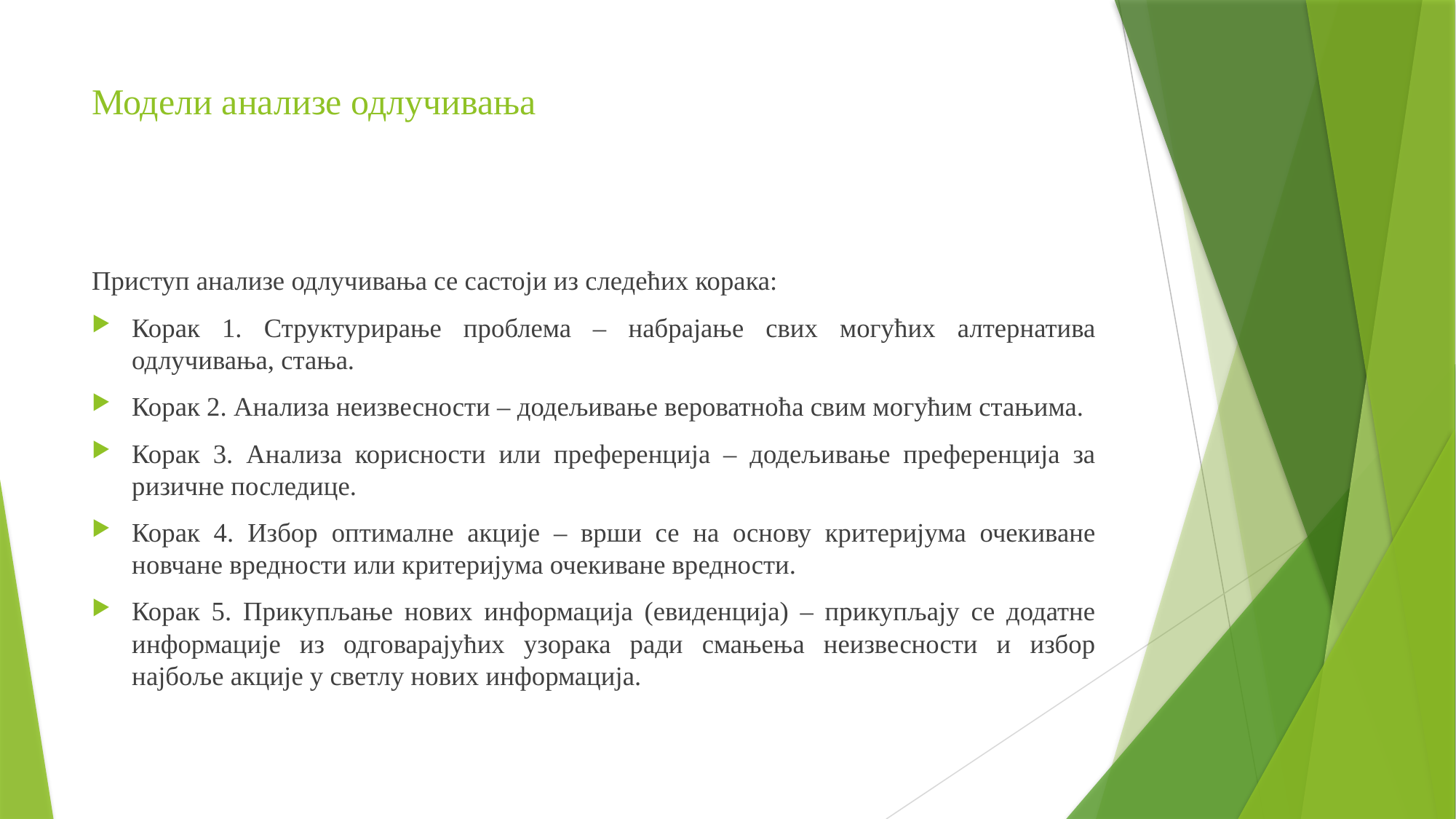

# Модели анализе одлучивања
Приступ анализе одлучивања се састоји из следећих корака:
Корак 1. Структурирање проблема – набрајање свих могућих алтернатива одлучивања, стања.
Корак 2. Анализа неизвесности – додељивање вероватноћа свим могућим стањима.
Корак 3. Анализа корисности или преференција – додељивање преференција за ризичне последице.
Корак 4. Избор оптималне акције – врши се на основу критеријума очекиване новчане вредности или критеријума очекиване вредности.
Корак 5. Прикупљање нових информација (евиденција) – прикупљају се додатне информације из одговарајућих узорака ради смањења неизвесности и избор најбоље акције у светлу нових информација.